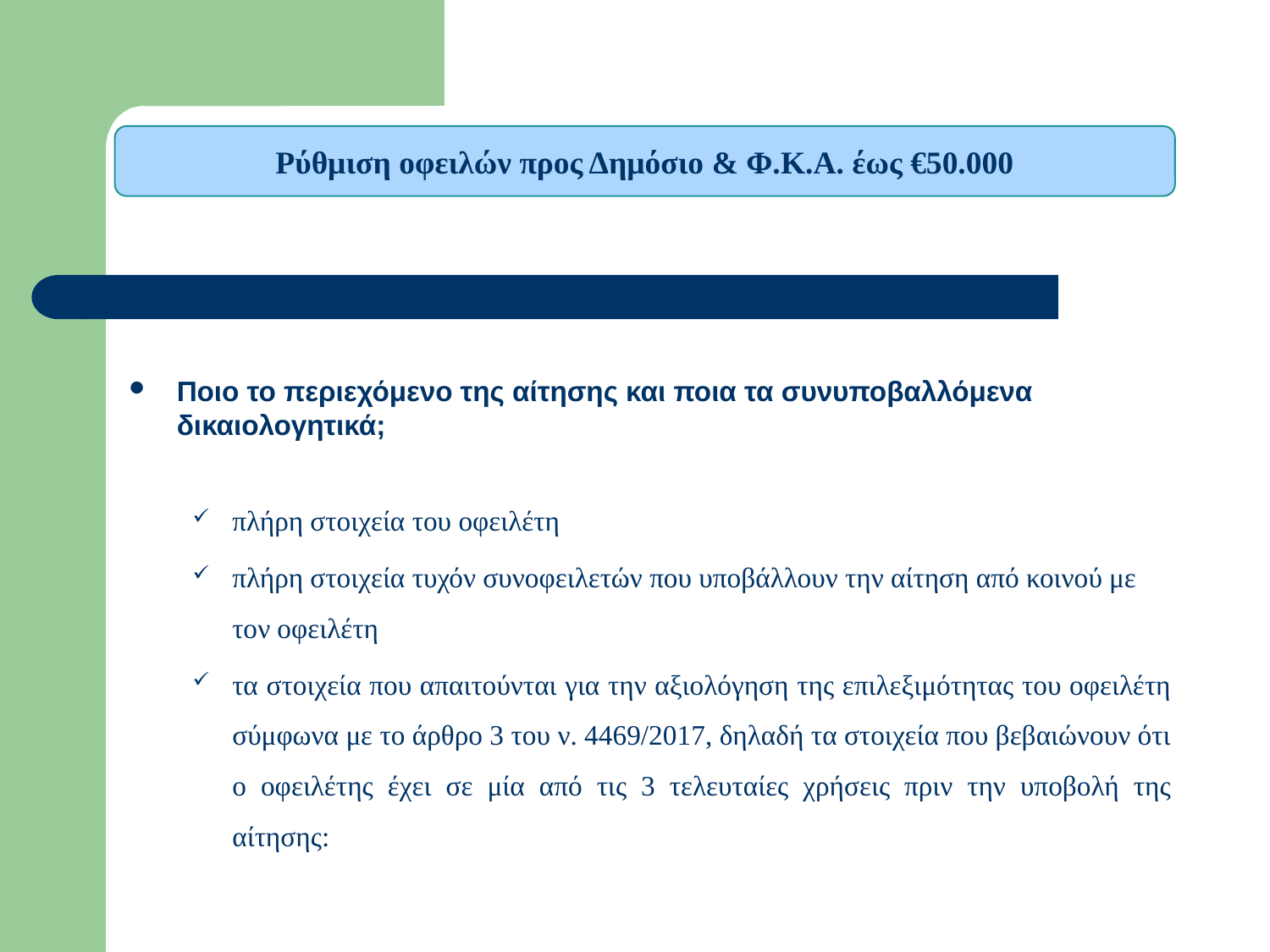

Ρύθμιση οφειλών προς Δημόσιο & Φ.Κ.Α. έως €50.000

Ποιο το περιεχόμενο της αίτησης και ποια τα συνυποβαλλόμενα δικαιολογητικά;

πλήρη στοιχεία του οφειλέτη
πλήρη στοιχεία τυχόν συνοφειλετών που υποβάλλουν την αίτηση από κοινού με τον οφειλέτη
τα στοιχεία που απαιτούνται για την αξιολόγηση της επιλεξιμότητας του οφειλέτη σύμφωνα με το άρθρο 3 του ν. 4469/2017, δηλαδή τα στοιχεία που βεβαιώνουν ότι ο οφειλέτης έχει σε μία από τις 3 τελευταίες χρήσεις πριν την υποβολή της αίτησης: